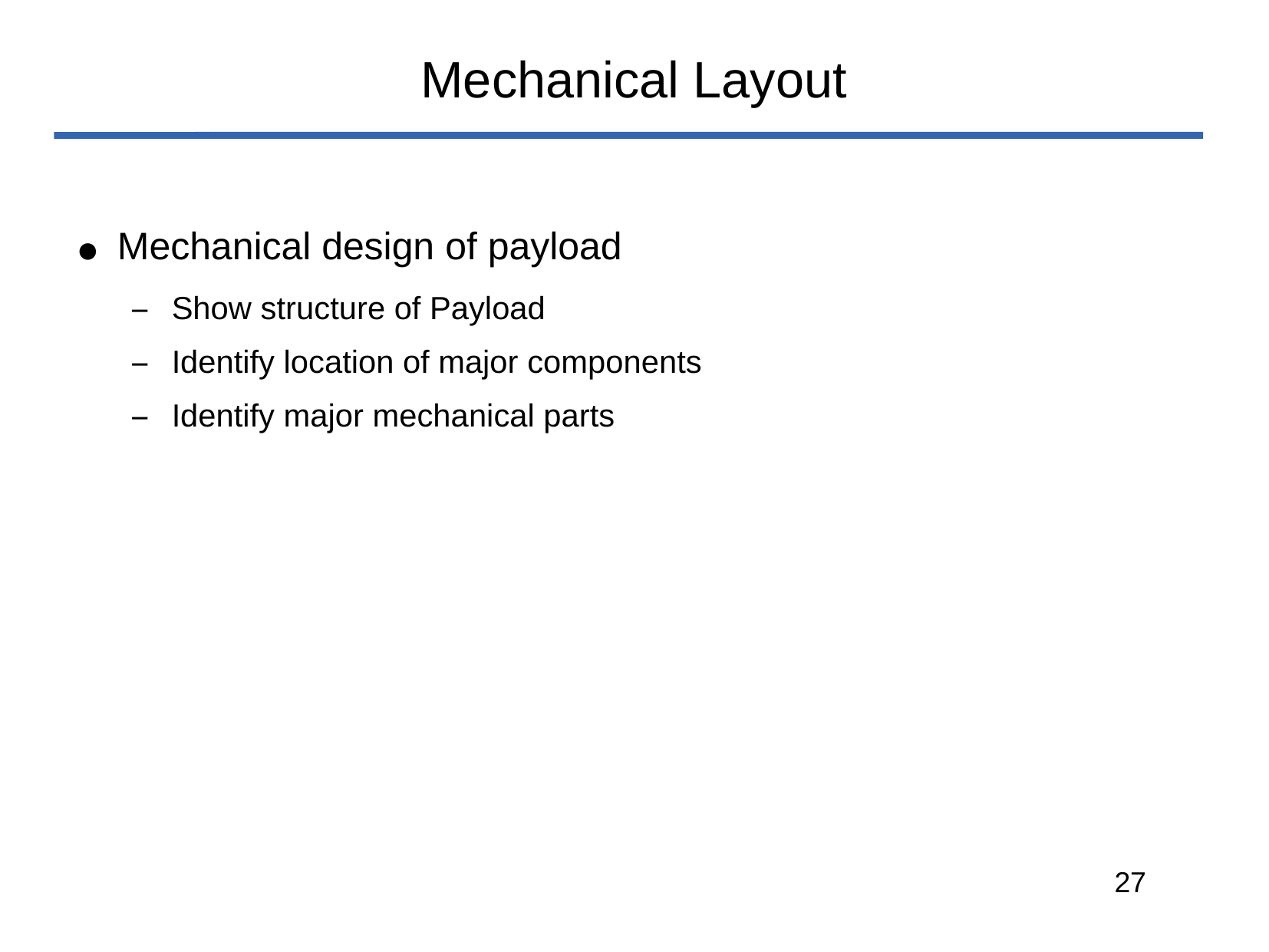

# Mechanical Layout
Mechanical design of payload
Show structure of Payload
Identify location of major components
Identify major mechanical parts

27